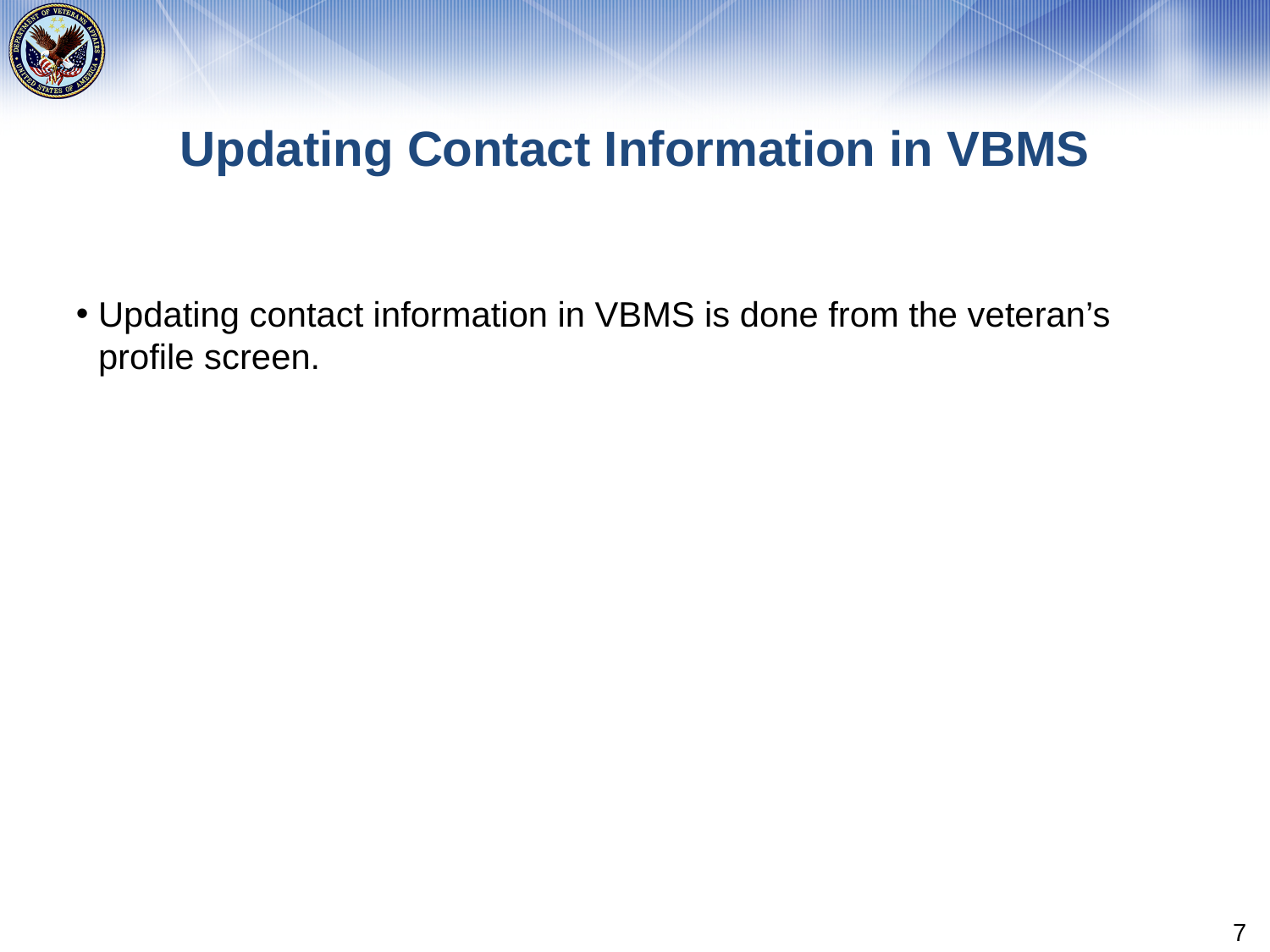

# Updating Contact Information in VBMS
Updating contact information in VBMS is done from the veteran’s profile screen.
7